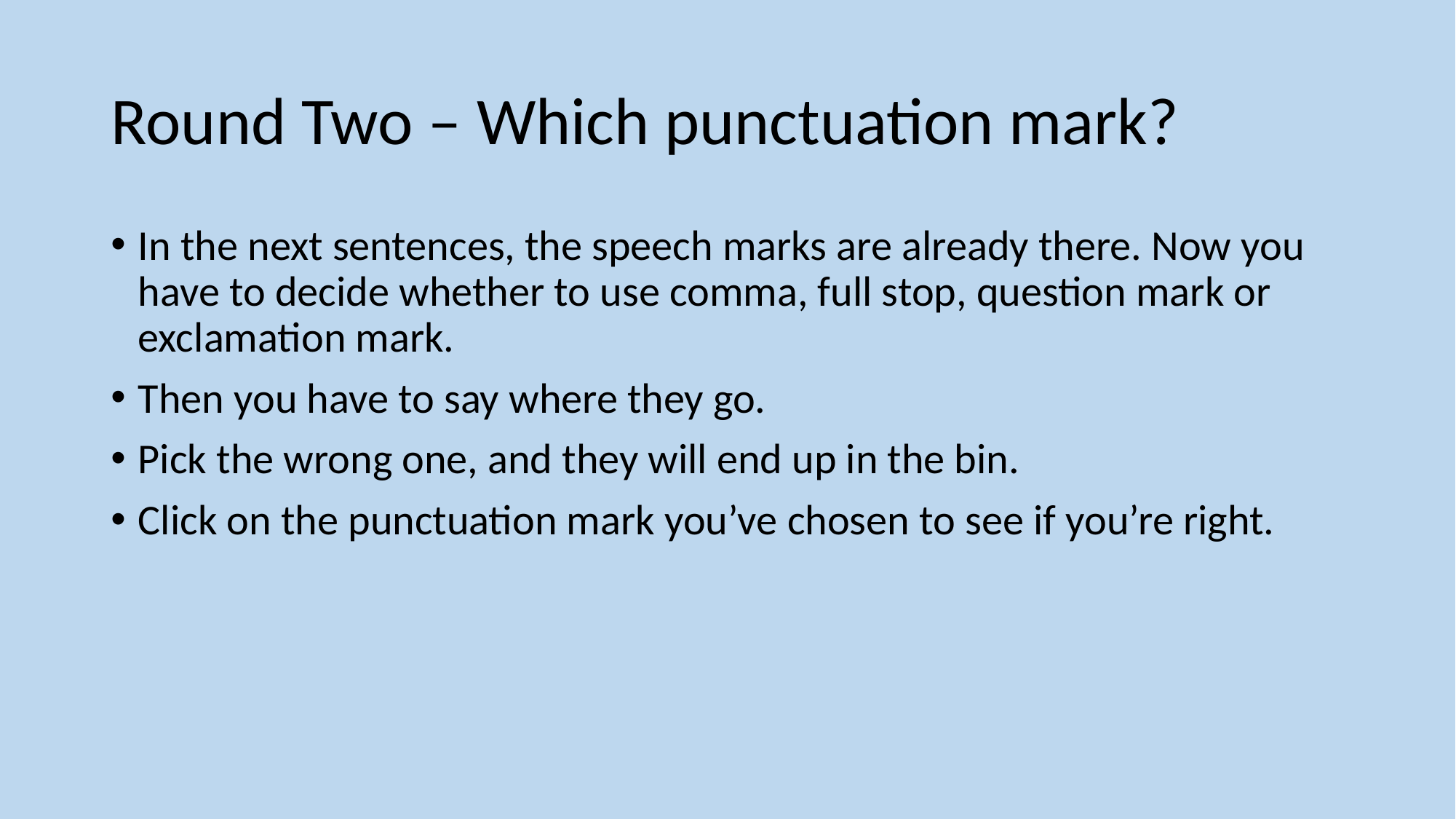

# Round Two – Which punctuation mark?
In the next sentences, the speech marks are already there. Now you have to decide whether to use comma, full stop, question mark or exclamation mark.
Then you have to say where they go.
Pick the wrong one, and they will end up in the bin.
Click on the punctuation mark you’ve chosen to see if you’re right.